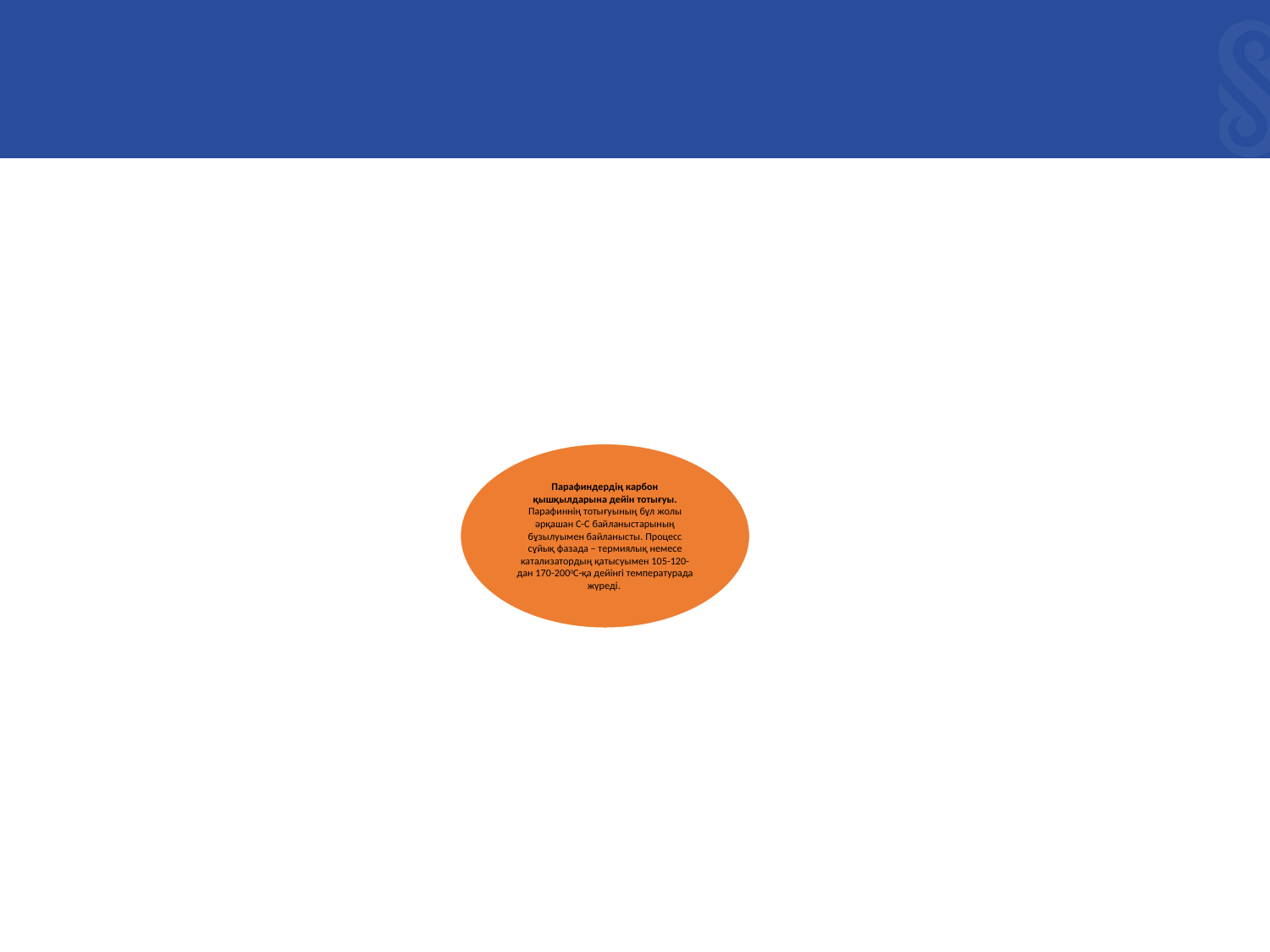

Парафиндердің карбон қышқылдарына дейін тотығуы. Парафиннің тотығуының бұл жолы әрқашан С-С байланыстарының бұзылуымен байланысты. Процесс сұйық фазада – термиялық немесе катализатордың қатысуымен 105-120-дан 170-2000С-қа дейінгі температурада жүреді.